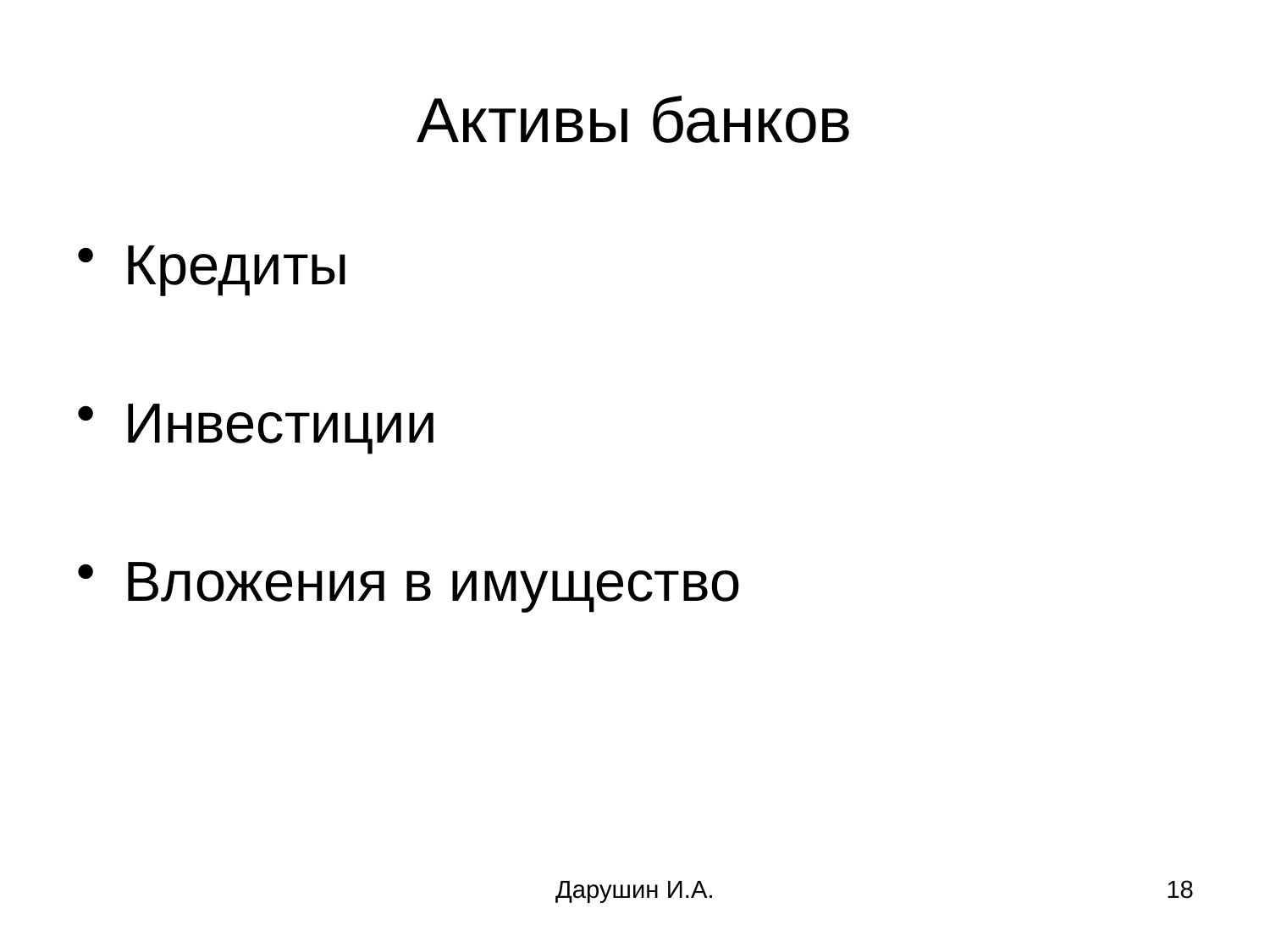

# Активы банков
Кредиты

Инвестиции

Вложения в имущество
Дарушин И.А.
18